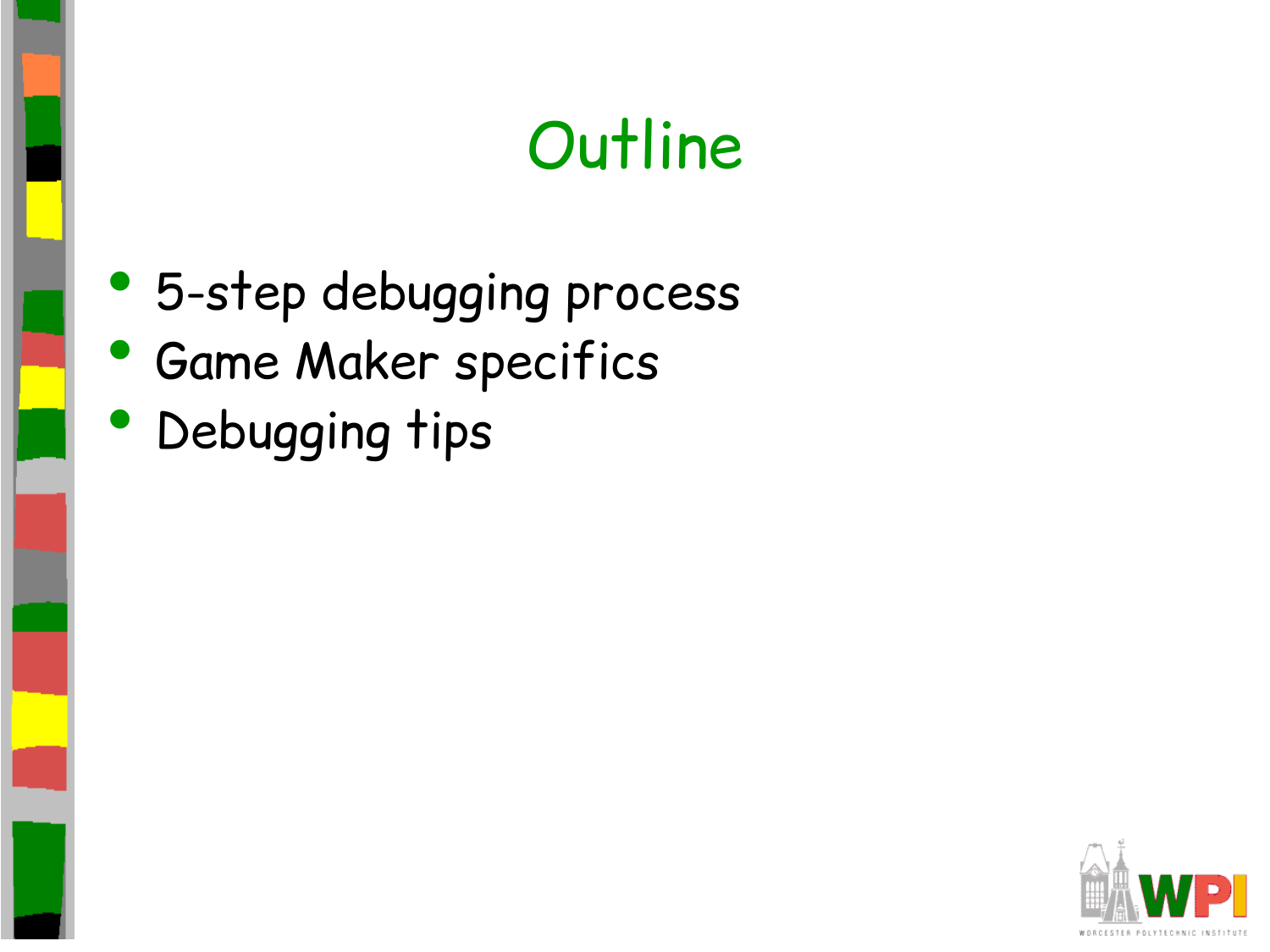

# Outline
5-step debugging process
Game Maker specifics
Debugging tips